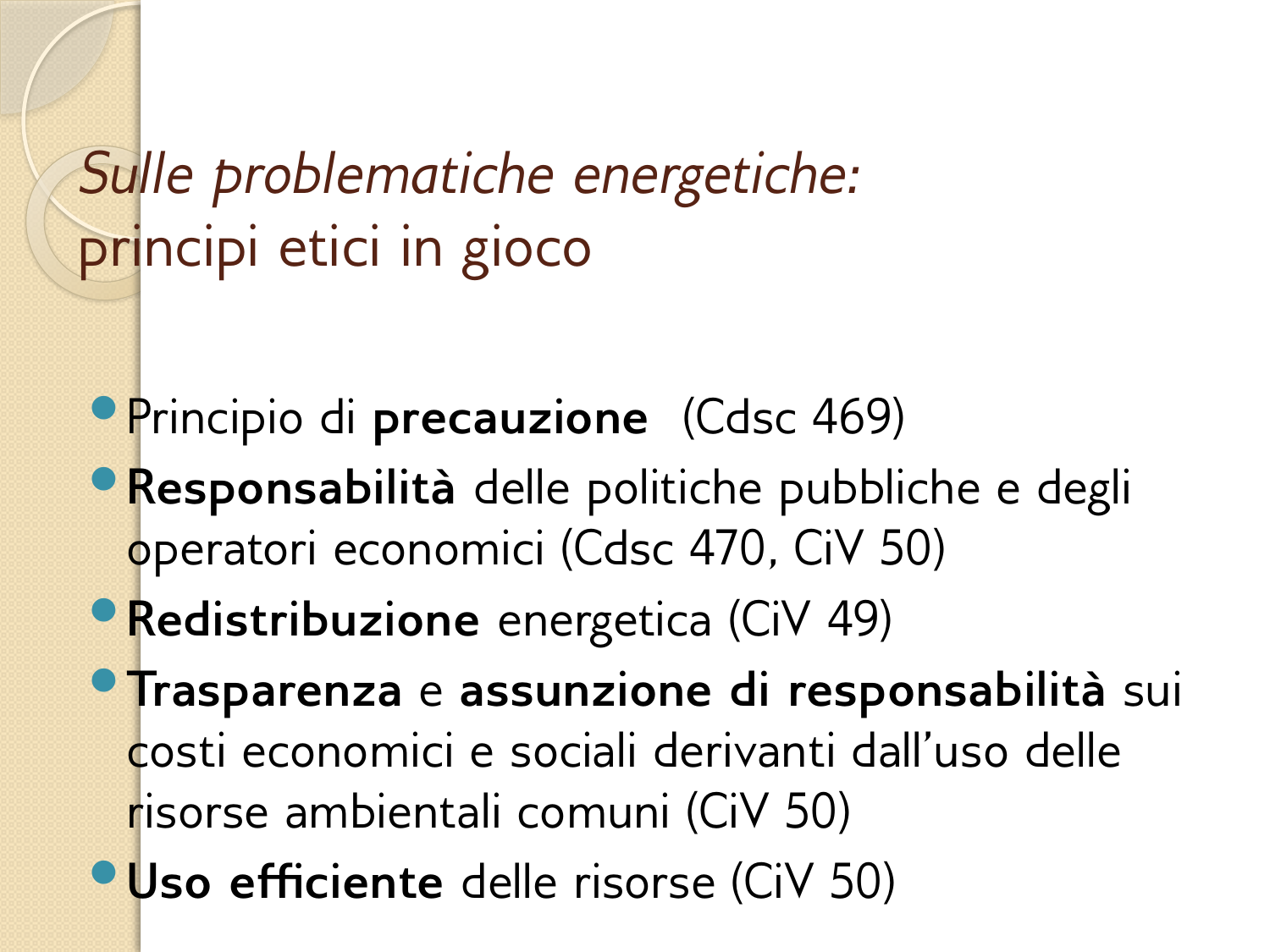

# Sulle problematiche energetiche: principi etici in gioco

Principio di precauzione  (Cdsc 469)
Responsabilità delle politiche pubbliche e degli operatori economici (Cdsc 470, CiV 50)
Redistribuzione energetica (CiV 49)
Trasparenza e assunzione di responsabilità sui costi economici e sociali derivanti dall’uso delle risorse ambientali comuni (CiV 50)
Uso efficiente delle risorse (CiV 50)